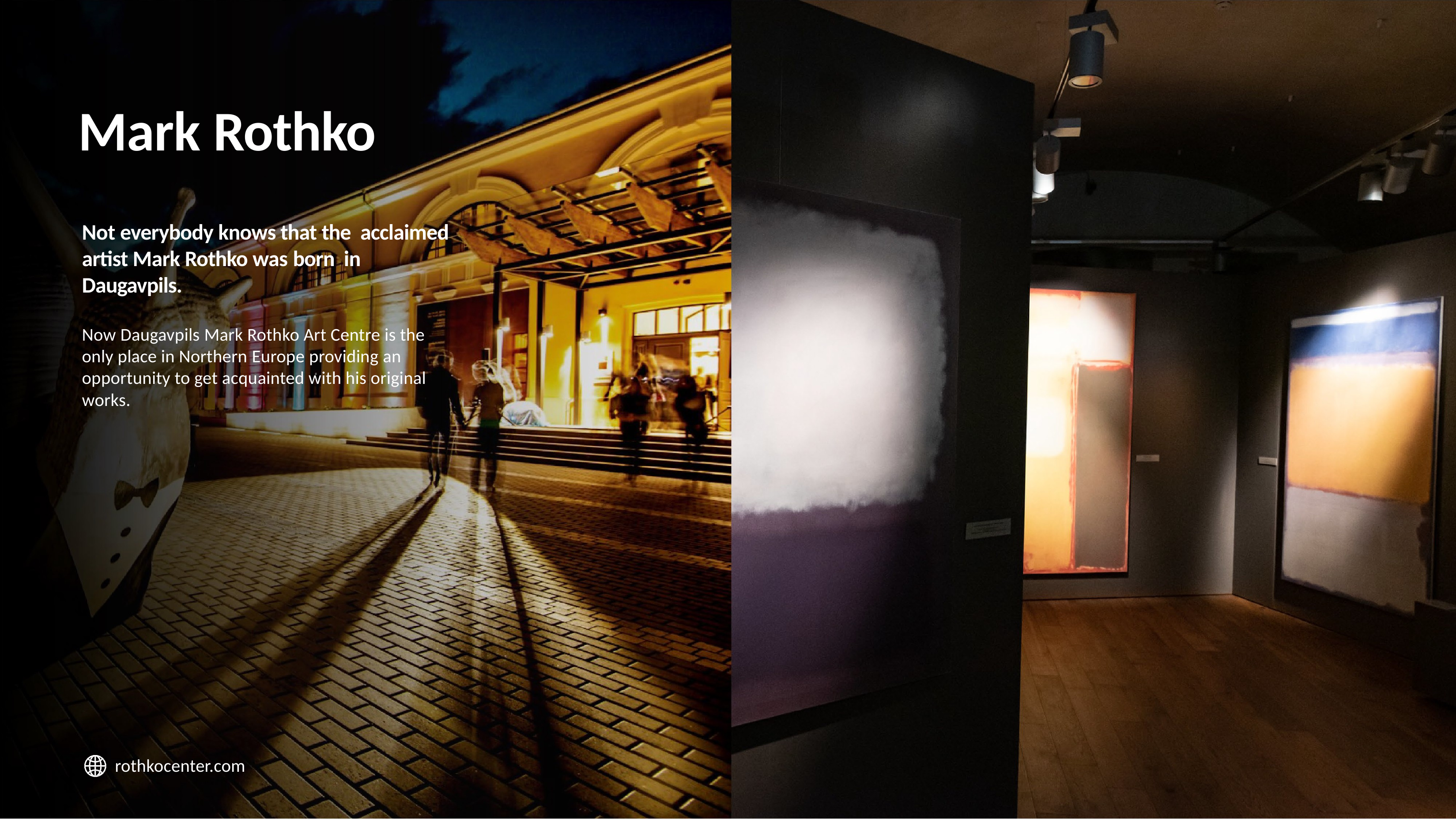

# Mark Rothko
Not everybody knows that the  acclaimed artist Mark Rothko was born  in Daugavpils.

Now Daugavpils Mark Rothko Art Centre is the  only place in Northern Europe providing an  opportunity to get acquainted with his original  works.
rothkocenter.com